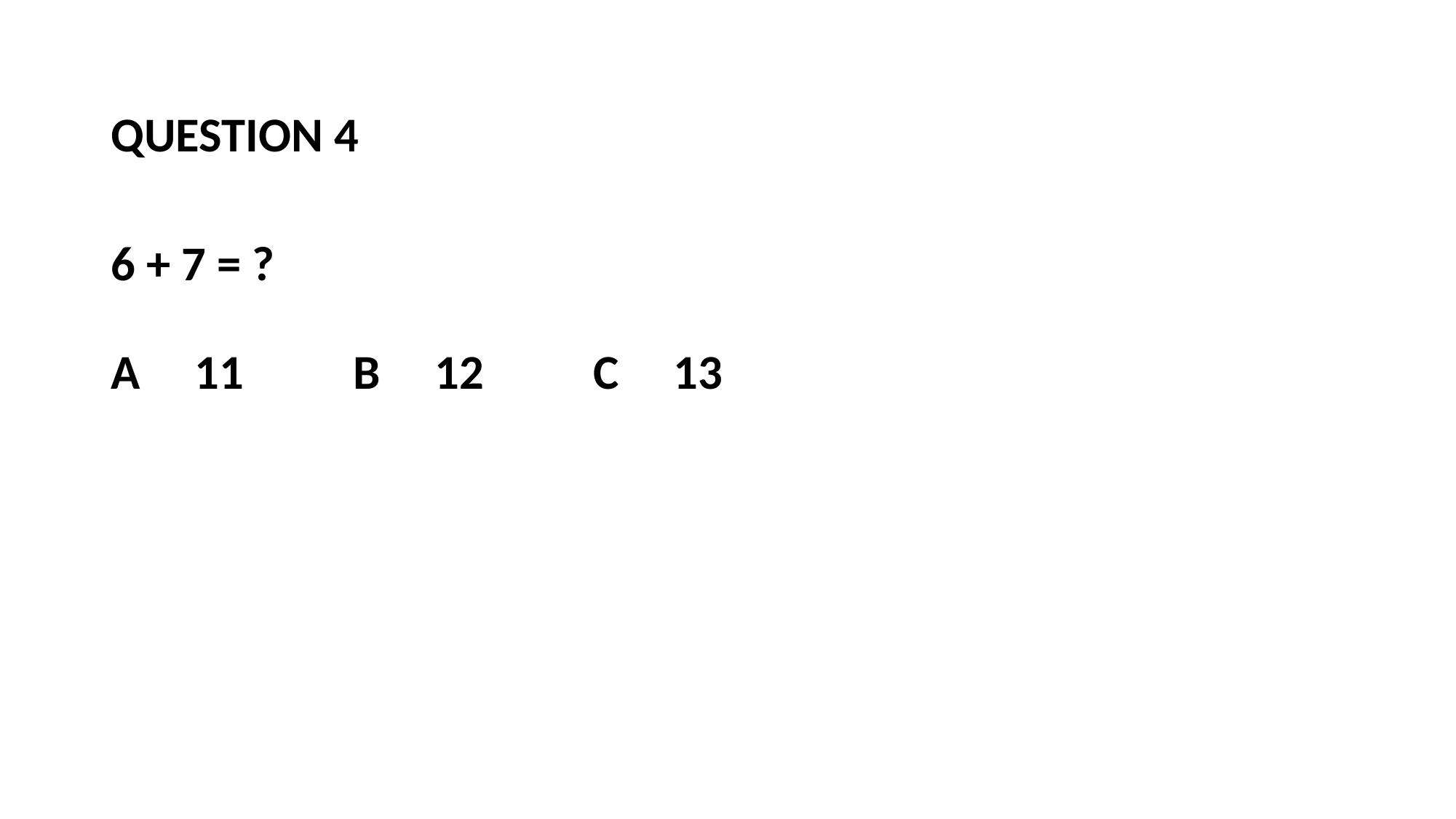

QUESTION 4

6 + 7 = ?

A     11          B     12          C     13